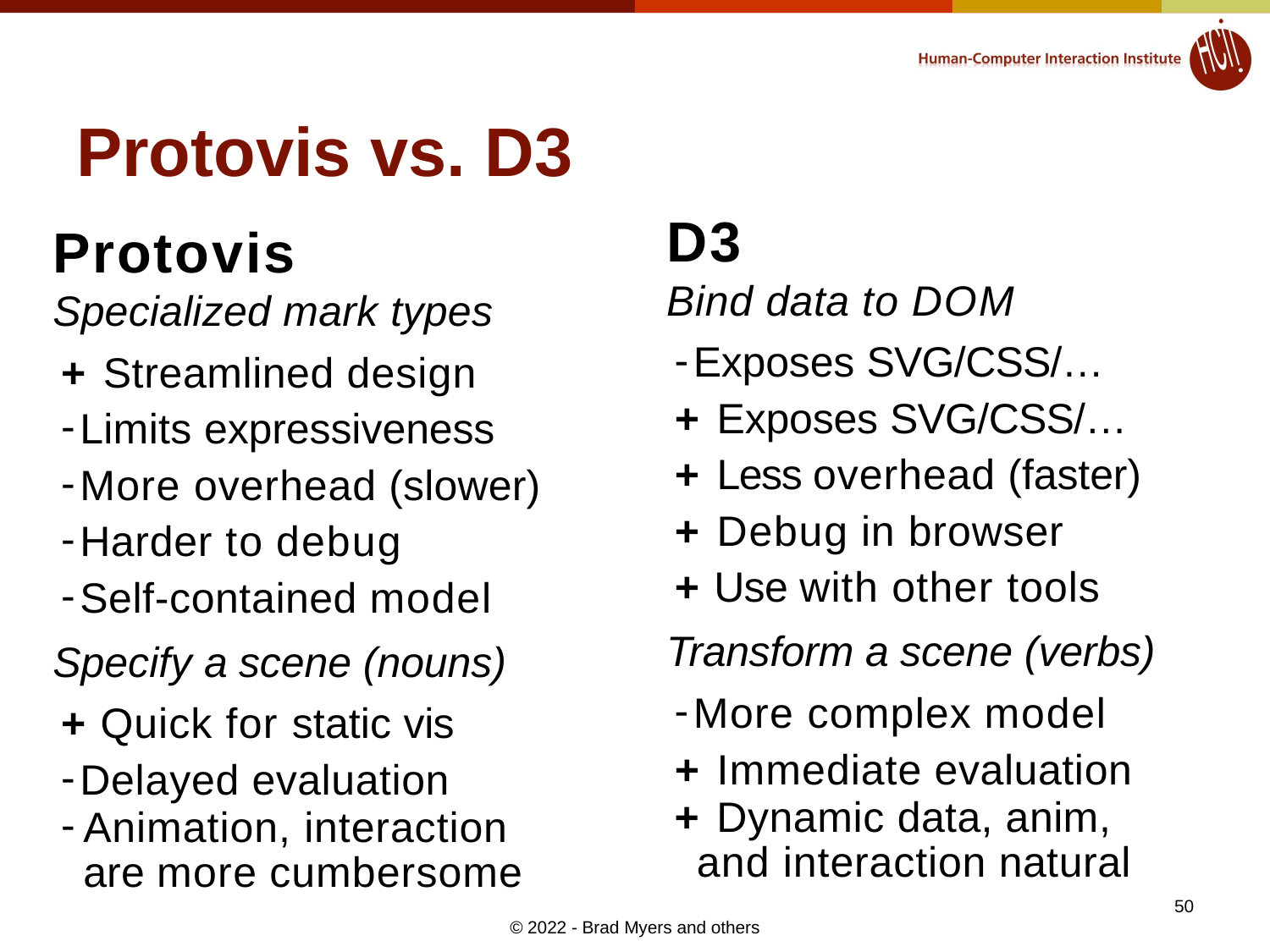

# Protovis vs. D3

Protovis
Specialized mark types
+ Streamlined design
Limits expressiveness
More overhead (slower)
Harder to debug
Self-contained model
Specify a scene (nouns)
+ Quick for static vis
Delayed evaluation
Animation, interaction  are more cumbersome
D3
Bind data to DOM
Exposes SVG/CSS/…
+ Exposes SVG/CSS/…
+ Less overhead (faster)
+ Debug in browser
+ Use with other tools
Transform a scene (verbs)
More complex model
+ Immediate evaluation
+ Dynamic data, anim,  and interaction natural
50
© 2022 - Brad Myers and others